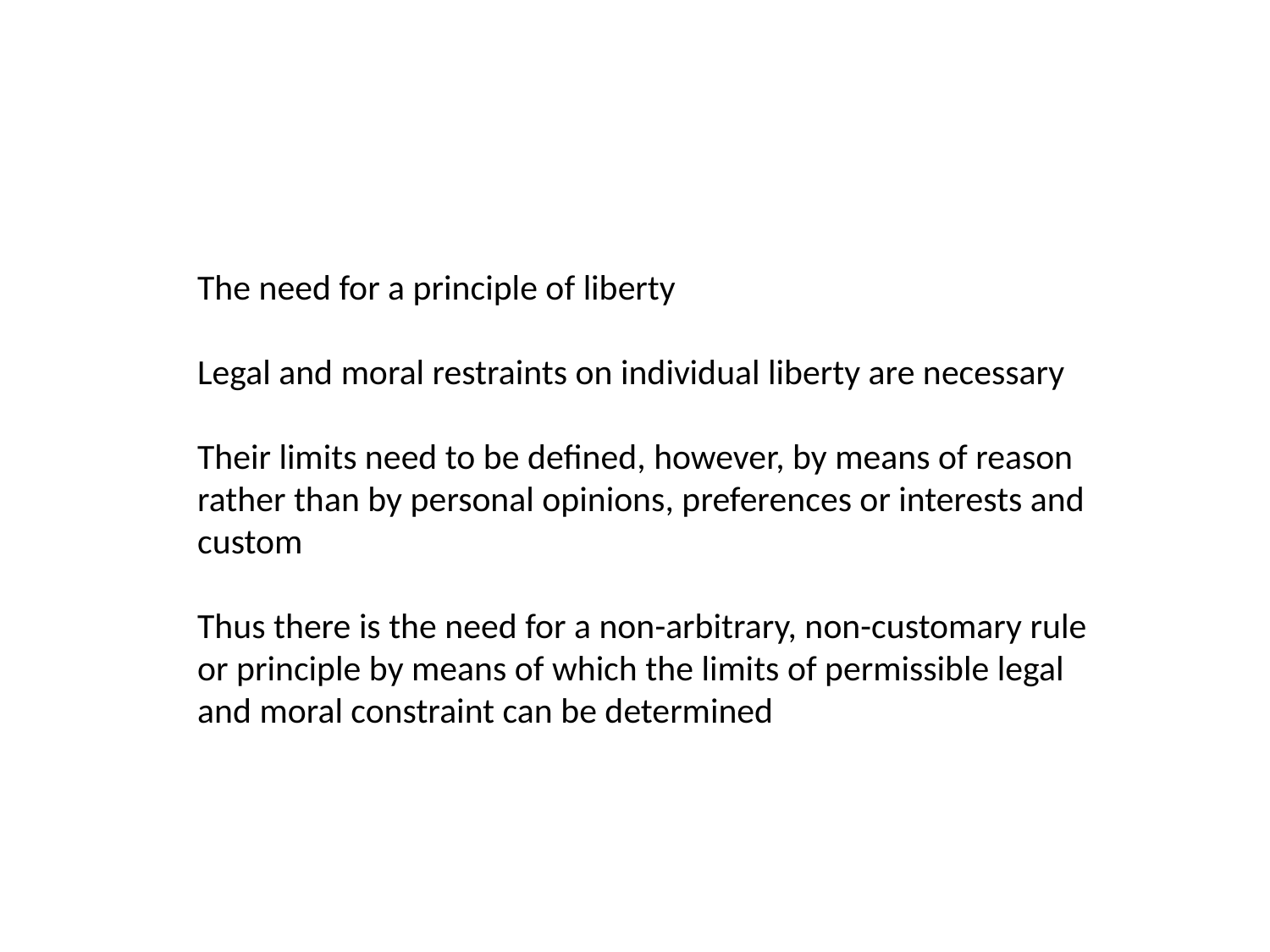

The need for a principle of liberty

Legal and moral restraints on individual liberty are necessary

Their limits need to be defined, however, by means of reason rather than by personal opinions, preferences or interests and custom

Thus there is the need for a non-arbitrary, non-customary rule or principle by means of which the limits of permissible legal and moral constraint can be determined